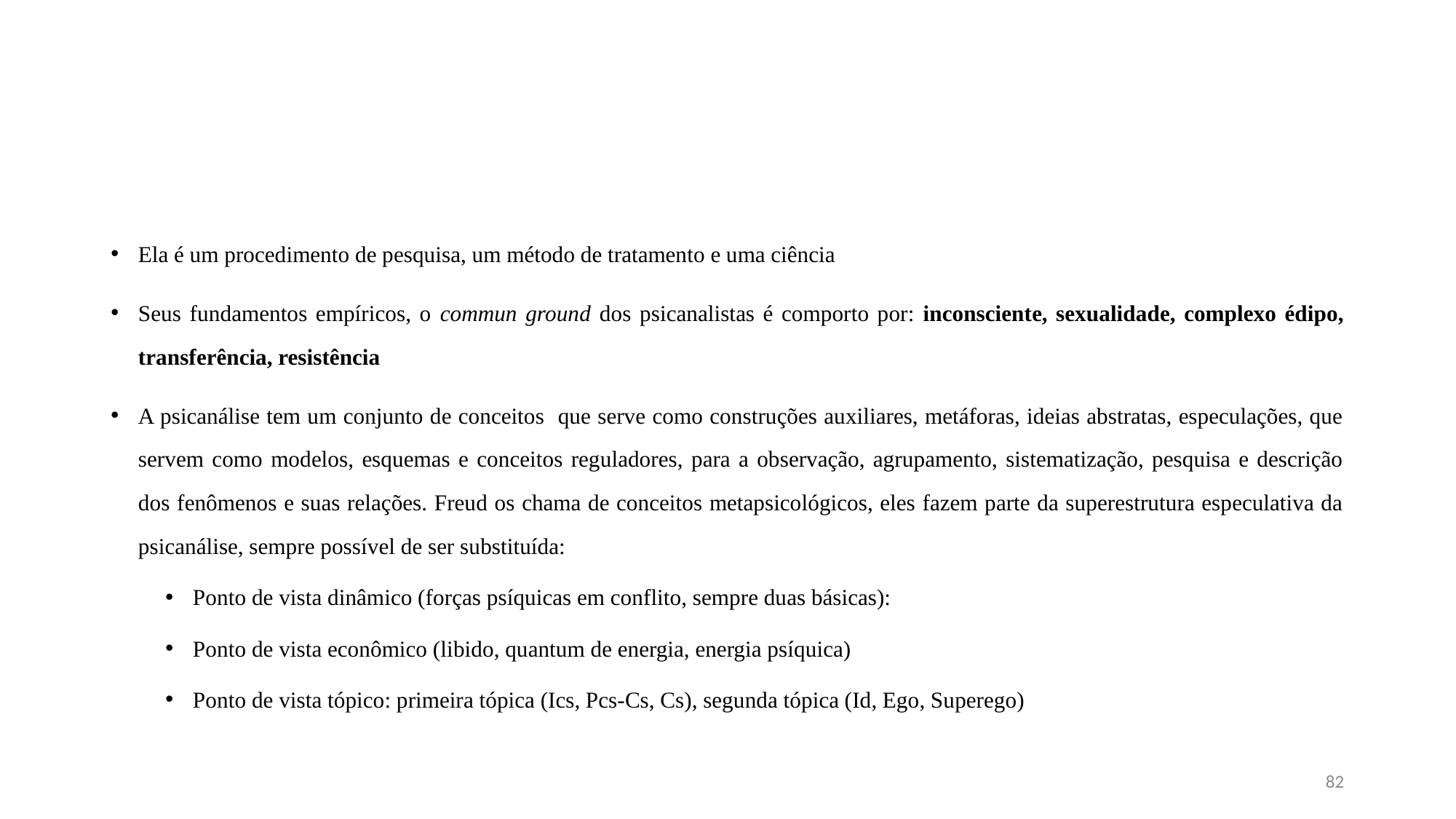

#
Ela é um procedimento de pesquisa, um método de tratamento e uma ciência
Seus fundamentos empíricos, o commun ground dos psicanalistas é comporto por: inconsciente, sexualidade, complexo édipo, transferência, resistência
A psicanálise tem um conjunto de conceitos  que serve como construções auxiliares, metáforas, ideias abstratas, especulações, que servem como modelos, esquemas e conceitos reguladores, para a observação, agrupamento, sistematização, pesquisa e descrição dos fenômenos e suas relações. Freud os chama de conceitos metapsicológicos, eles fazem parte da superestrutura especulativa da psicanálise, sempre possível de ser substituída:
Ponto de vista dinâmico (forças psíquicas em conflito, sempre duas básicas):
Ponto de vista econômico (libido, quantum de energia, energia psíquica)
Ponto de vista tópico: primeira tópica (Ics, Pcs-Cs, Cs), segunda tópica (Id, Ego, Superego)
82